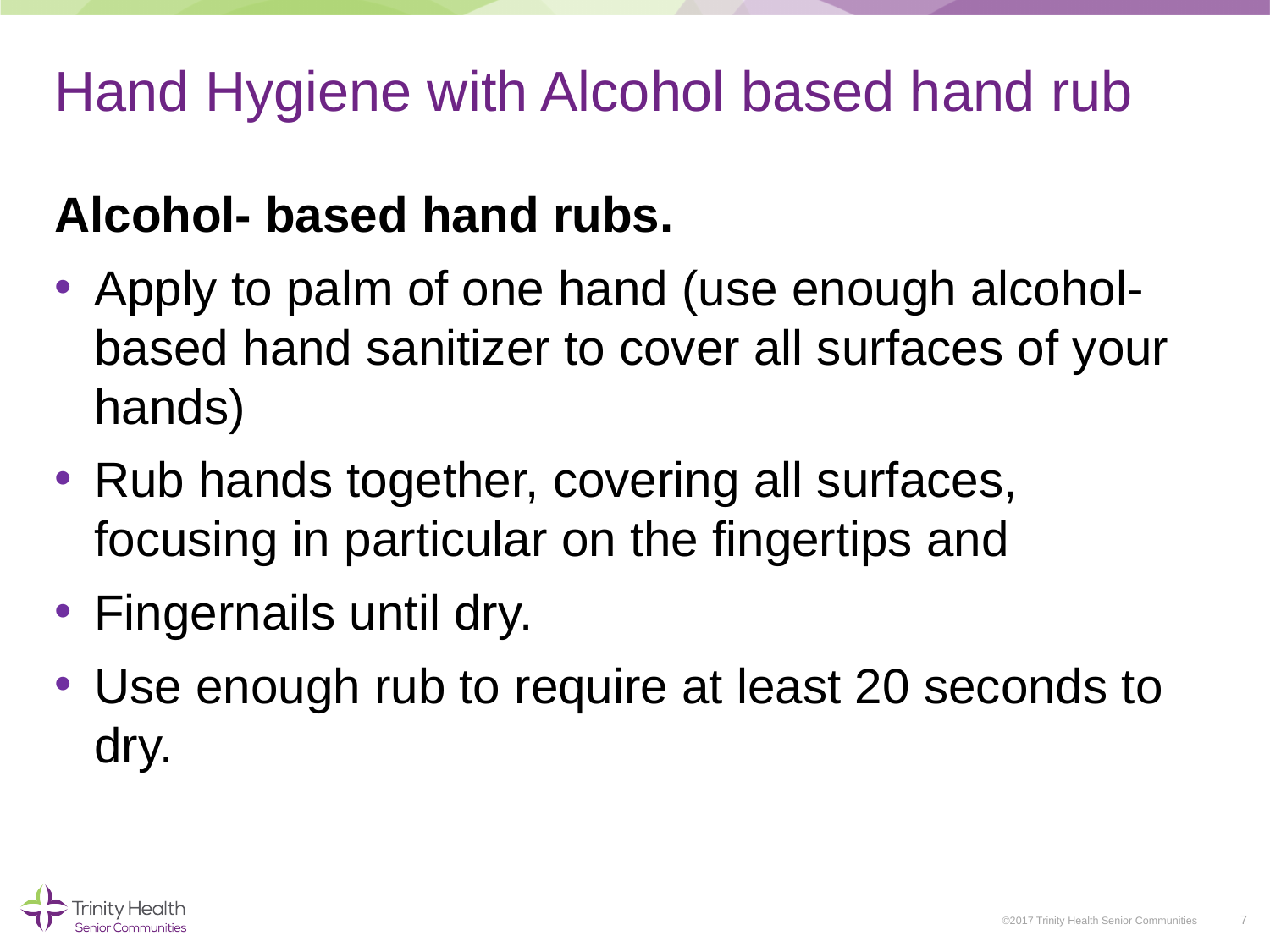

# Hand Hygiene with Alcohol based hand rub
Alcohol- based hand rubs.
Apply to palm of one hand (use enough alcohol-based hand sanitizer to cover all surfaces of your hands)
Rub hands together, covering all surfaces, focusing in particular on the fingertips and
Fingernails until dry.
Use enough rub to require at least 20 seconds to dry.
7
©2017 Trinity Health Senior Communities